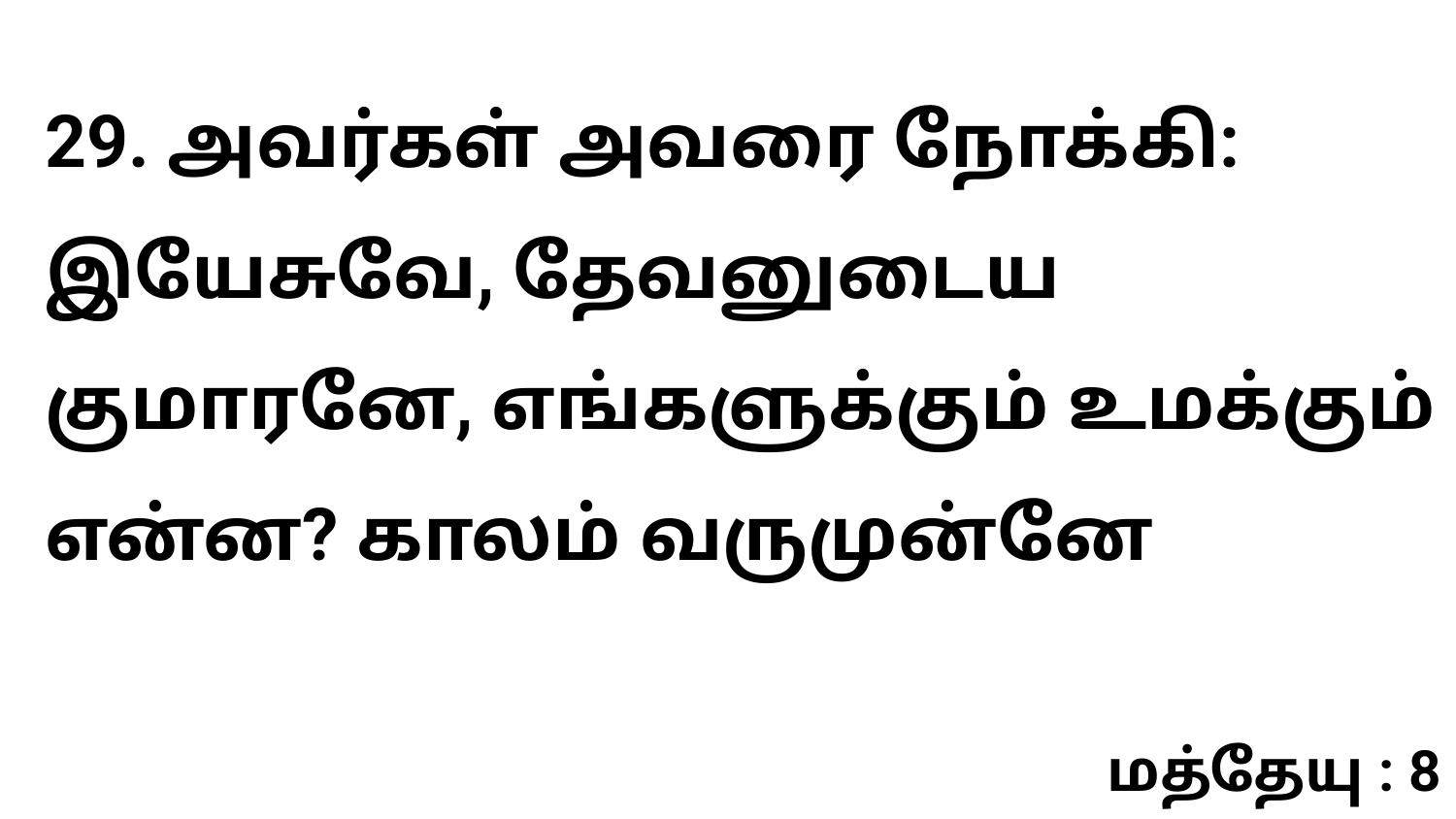

29. அவர்கள் அவரை நோக்கி: இயேசுவே, தேவனுடைய குமாரனே, எங்களுக்கும் உமக்கும் என்ன? காலம் வருமுன்னே
மத்தேயு : 8